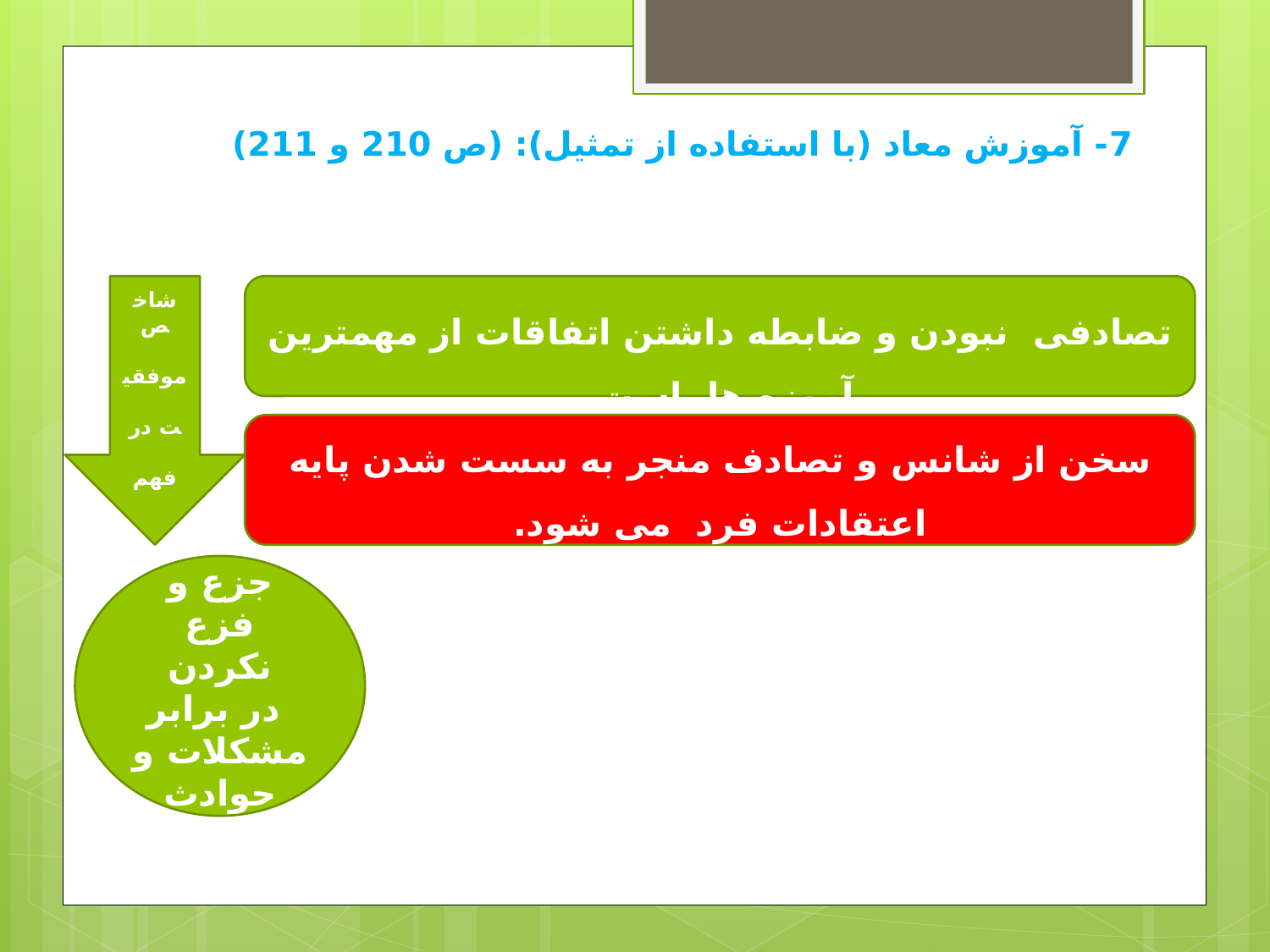

# 7- آموزش معاد (با استفاده از تمثیل): (ص 210 و 211)
شاخص
موفقیت در فهم
تصادفی  نبودن و ضابطه داشتن اتفاقات از مهمترین آموزه ها  است.

سخن از شانس و تصادف منجر به سست شدن پایه اعتقادات فرد  می شود.
جزع و فزع نکردن
 در برابر مشکلات و حوادث